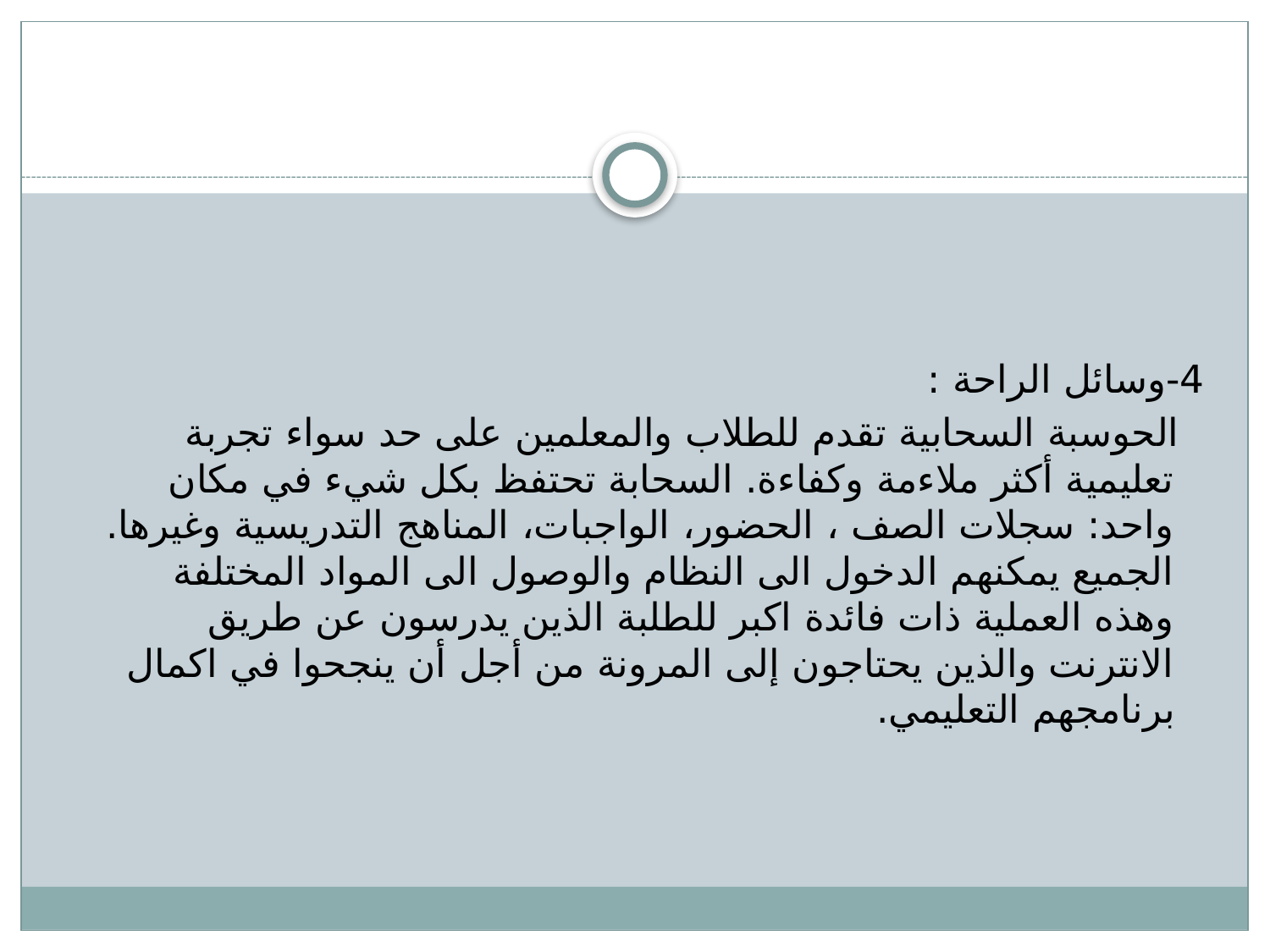

4-وسائل الراحة :
  الحوسبة السحابية تقدم للطلاب والمعلمين على حد سواء تجربة تعليمية أكثر ملاءمة وكفاءة. السحابة تحتفظ بكل شيء في مكان واحد: سجلات الصف ، الحضور، الواجبات، المناهج التدريسية وغيرها. الجميع يمكنهم الدخول الى النظام والوصول الى المواد المختلفة وهذه العملية ذات فائدة اكبر للطلبة الذين يدرسون عن طريق الانترنت والذين يحتاجون إلى المرونة من أجل أن ينجحوا في اكمال برنامجهم التعليمي.